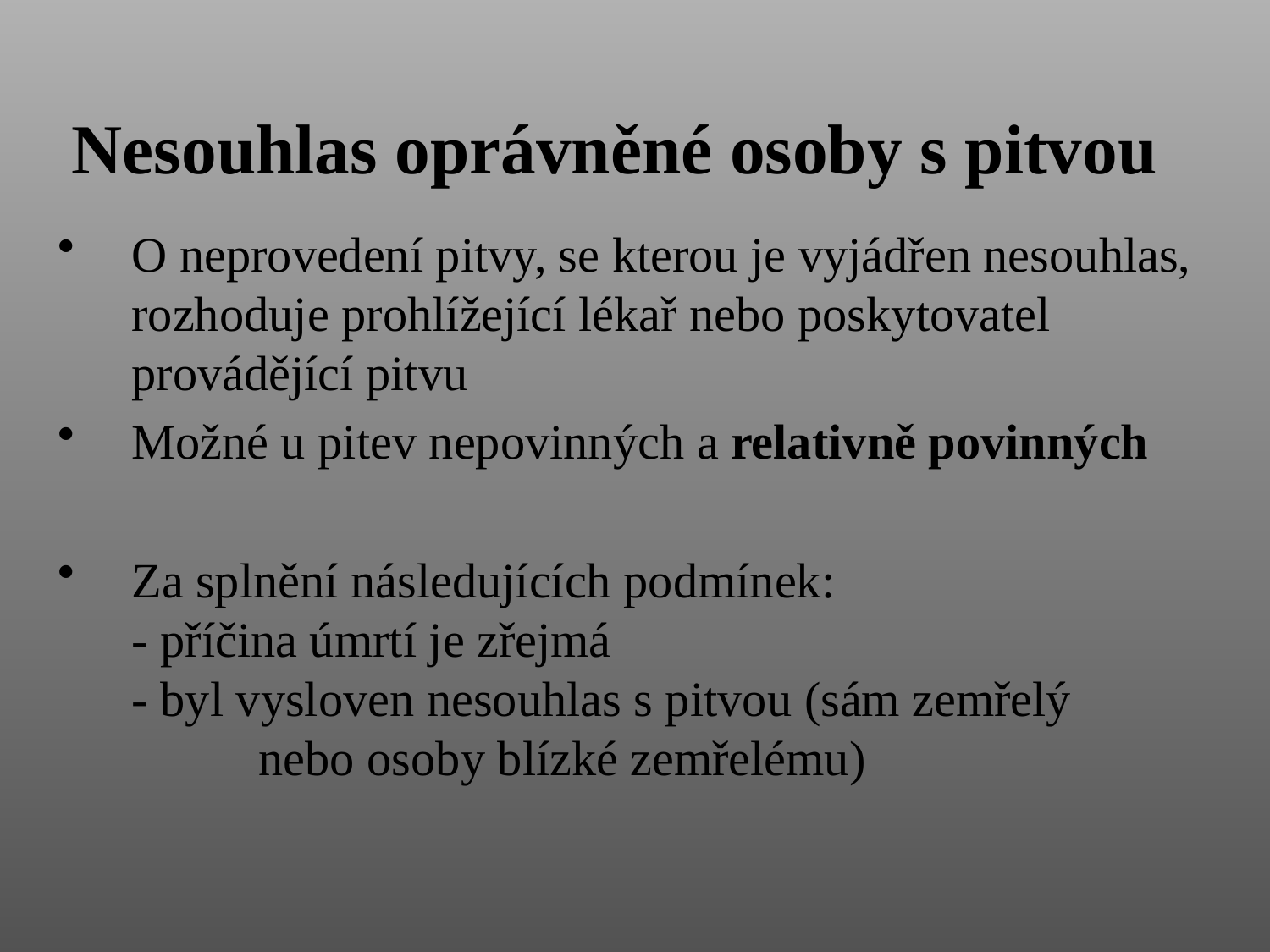

# Nesouhlas oprávněné osoby s pitvou
O neprovedení pitvy, se kterou je vyjádřen nesouhlas, rozhoduje prohlížející lékař nebo poskytovatel provádějící pitvu
Možné u pitev nepovinných a relativně povinných

Za splnění následujících podmínek:
- příčina úmrtí je zřejmá
- byl vysloven nesouhlas s pitvou (sám zemřelý        	nebo osoby blízké zemřelému)